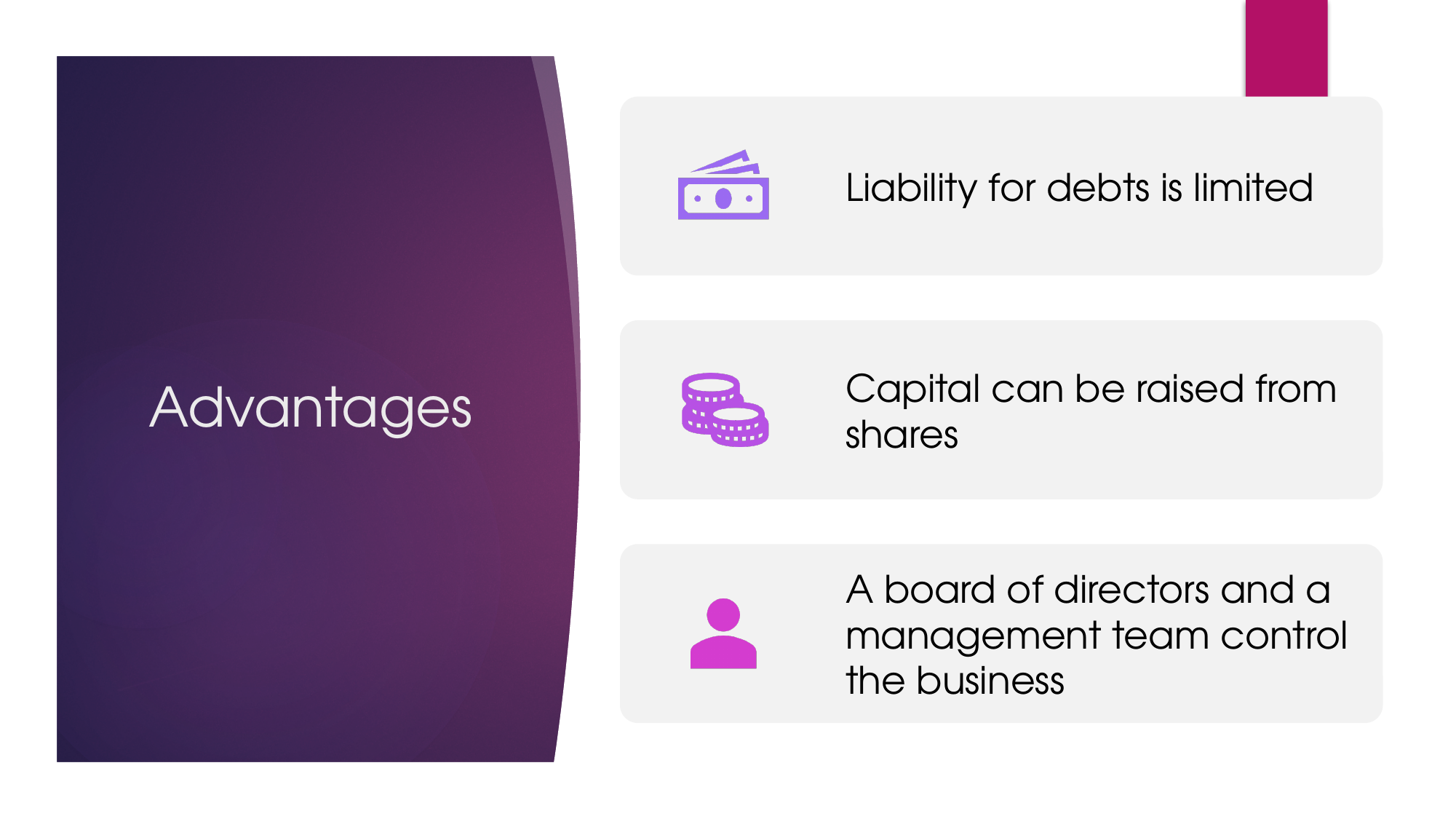

Liability for debts is limited
Capital can be raised from shares
A board of directors and a management team control the business
# Advantages